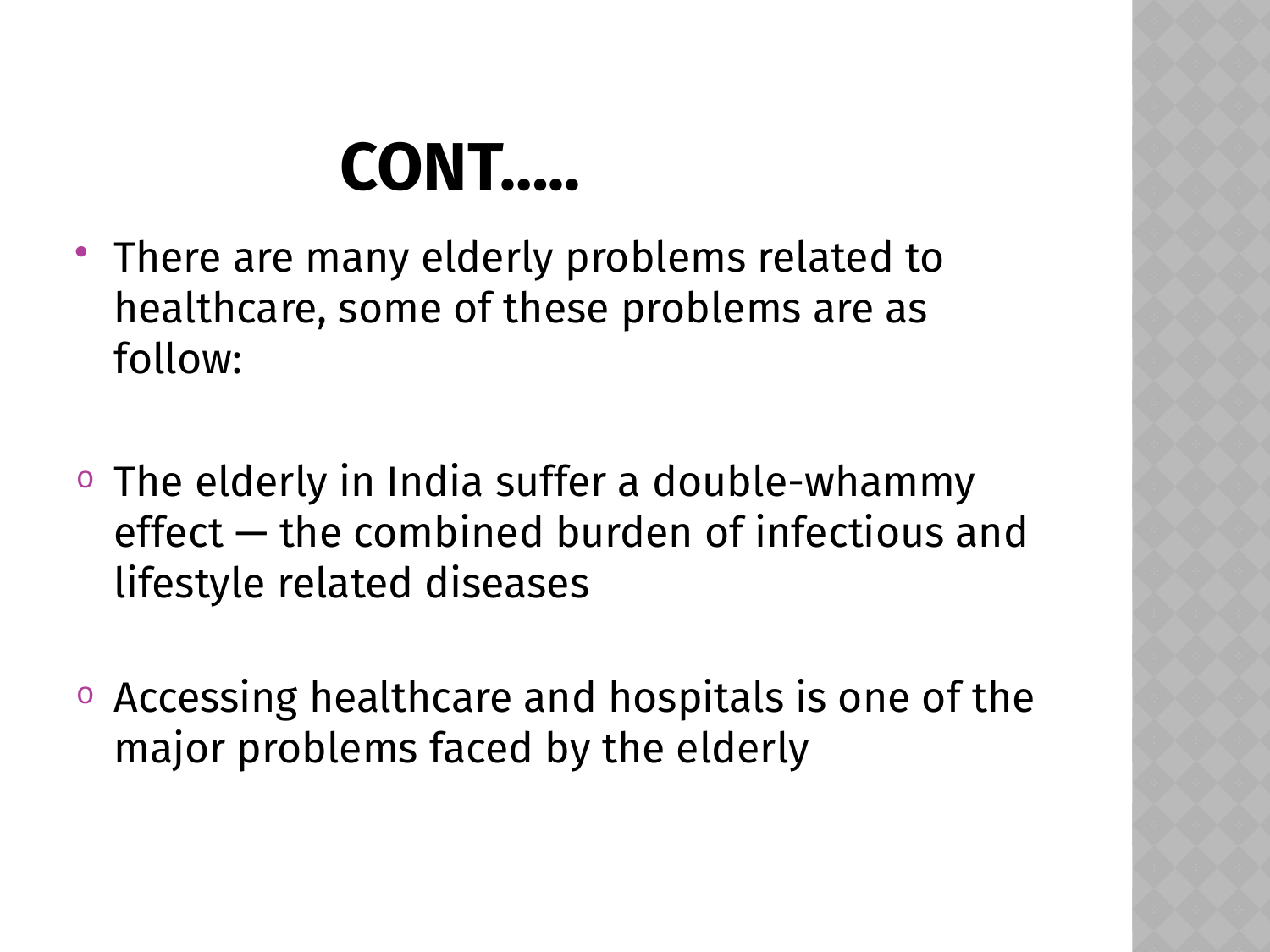

# Cont…..
There are many elderly problems related to healthcare, some of these problems are as follow:

The elderly in India suffer a double-whammy effect — the combined burden of infectious and lifestyle related diseases

Accessing healthcare and hospitals is one of the major problems faced by the elderly